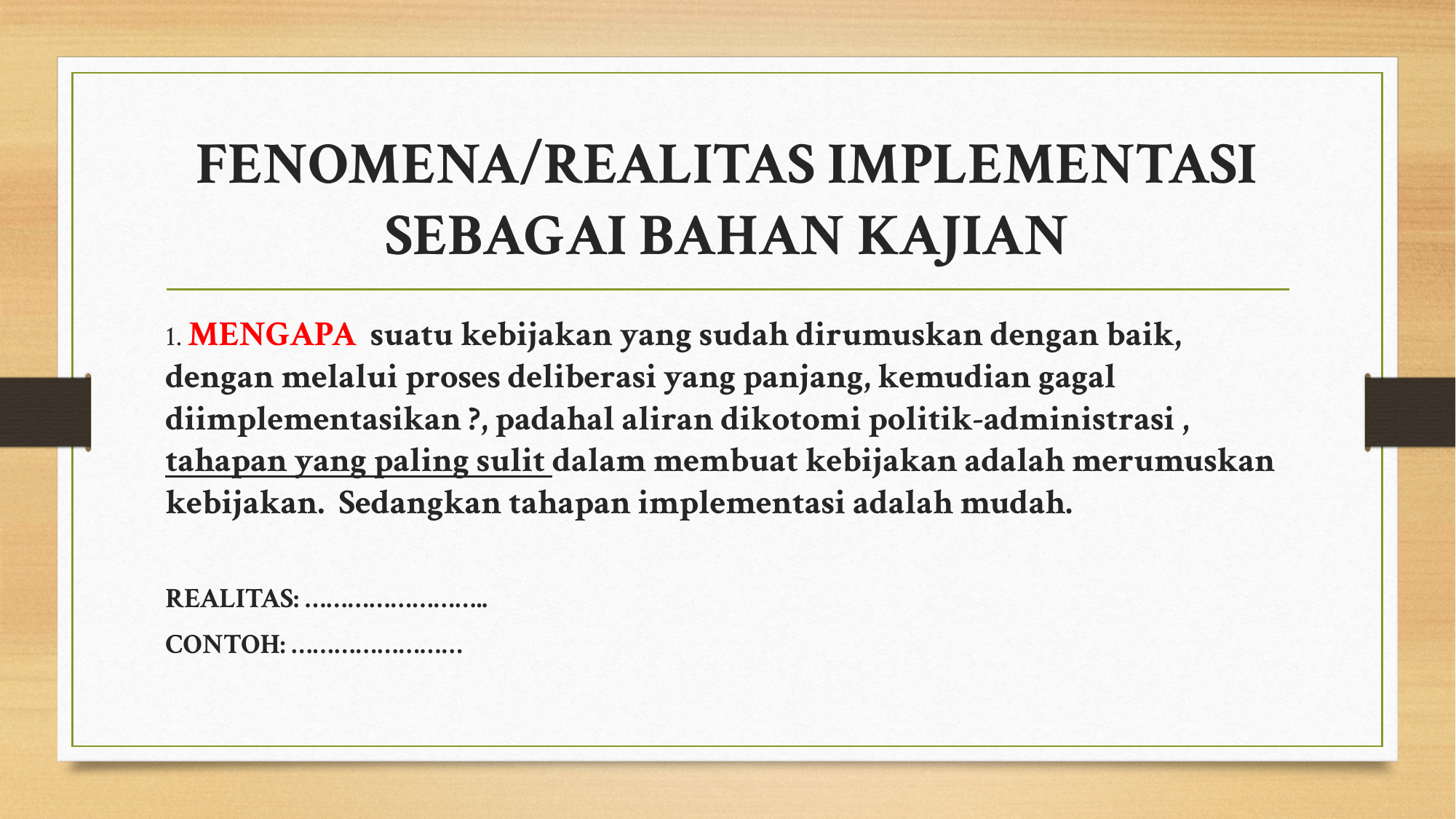

# FENOMENA/REALITAS IMPLEMENTASI SEBAGAI BAHAN KAJIAN
1. MENGAPA  suatu kebijakan yang sudah dirumuskan dengan baik, dengan melalui proses deliberasi yang panjang, kemudian gagal diimplementasikan ?, padahal aliran dikotomi politik-administrasi , tahapan yang paling sulit dalam membuat kebijakan adalah merumuskan kebijakan.  Sedangkan tahapan implementasi adalah mudah.

REALITAS: ……………………..
CONTOH: ……………………